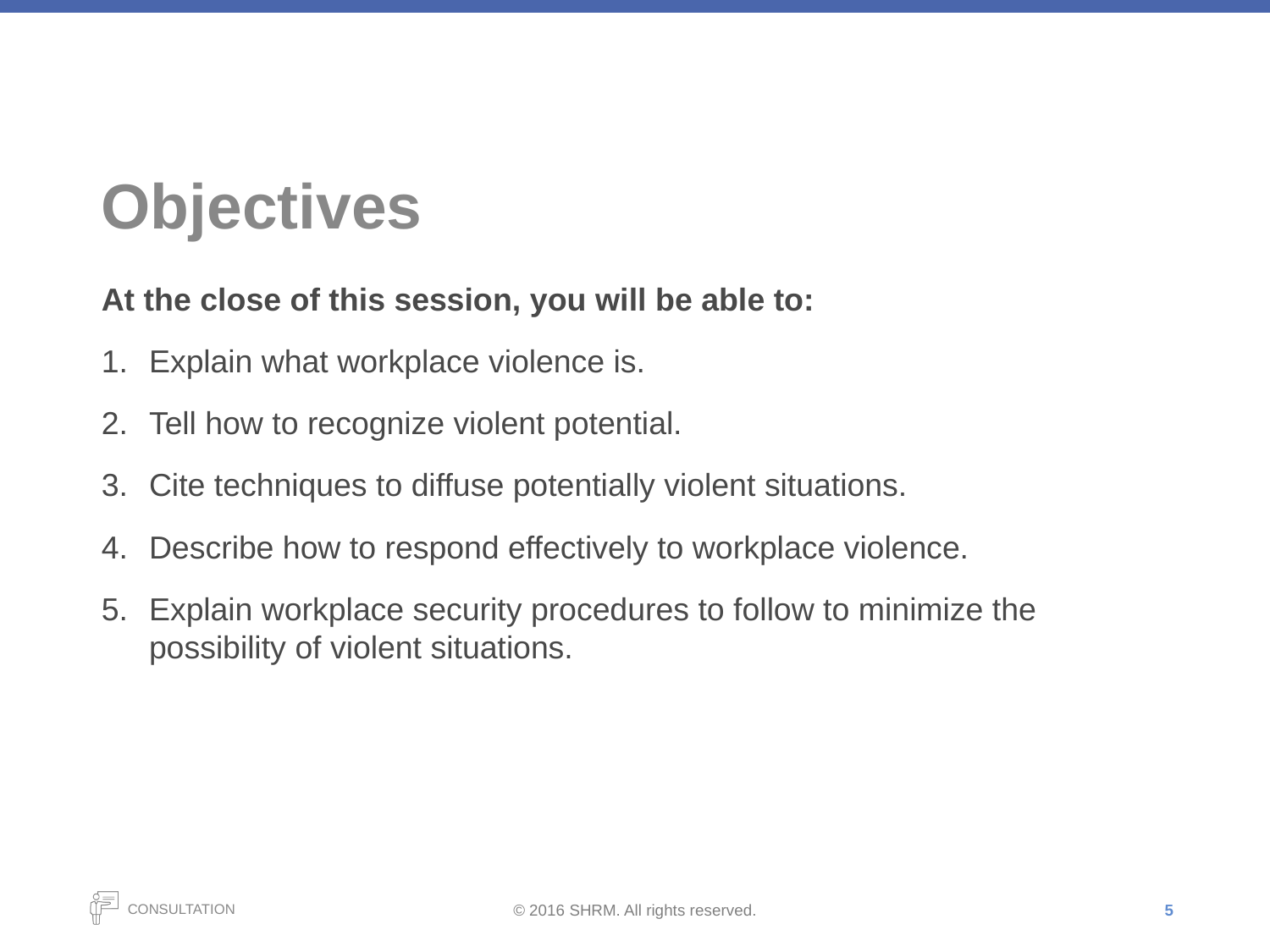

# Objectives
At the close of this session, you will be able to:
Explain what workplace violence is.
Tell how to recognize violent potential.
Cite techniques to diffuse potentially violent situations.
Describe how to respond effectively to workplace violence.
Explain workplace security procedures to follow to minimize the possibility of violent situations.

5